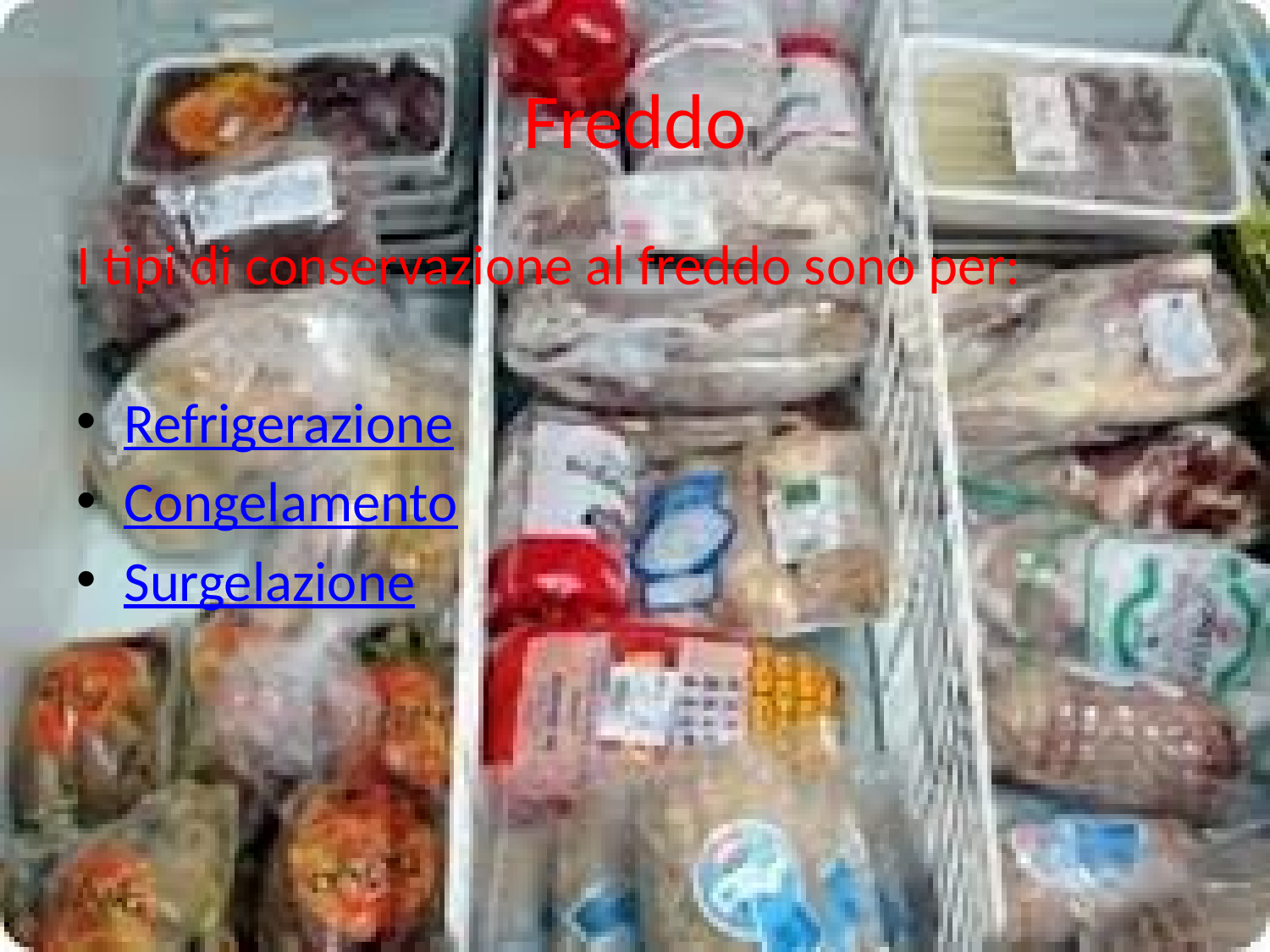

# Freddo
I tipi di conservazione al freddo sono per:

Refrigerazione
Congelamento
Surgelazione